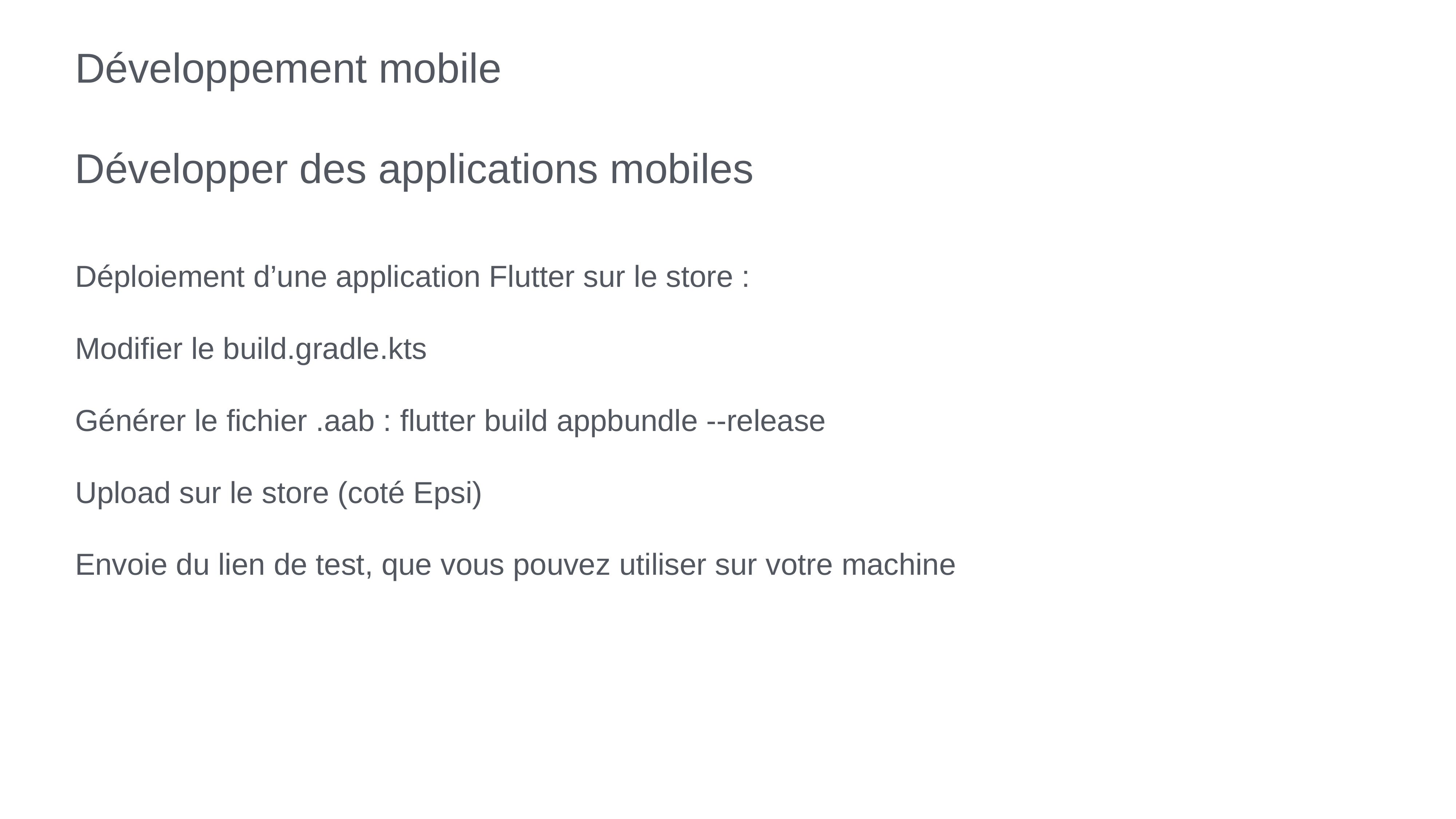

# Développement mobile
Développer des applications mobiles
Déploiement d’une application Flutter sur le store :
Modifier le build.gradle.kts
Générer le fichier .aab : flutter build appbundle --release
Upload sur le store (coté Epsi)
Envoie du lien de test, que vous pouvez utiliser sur votre machine